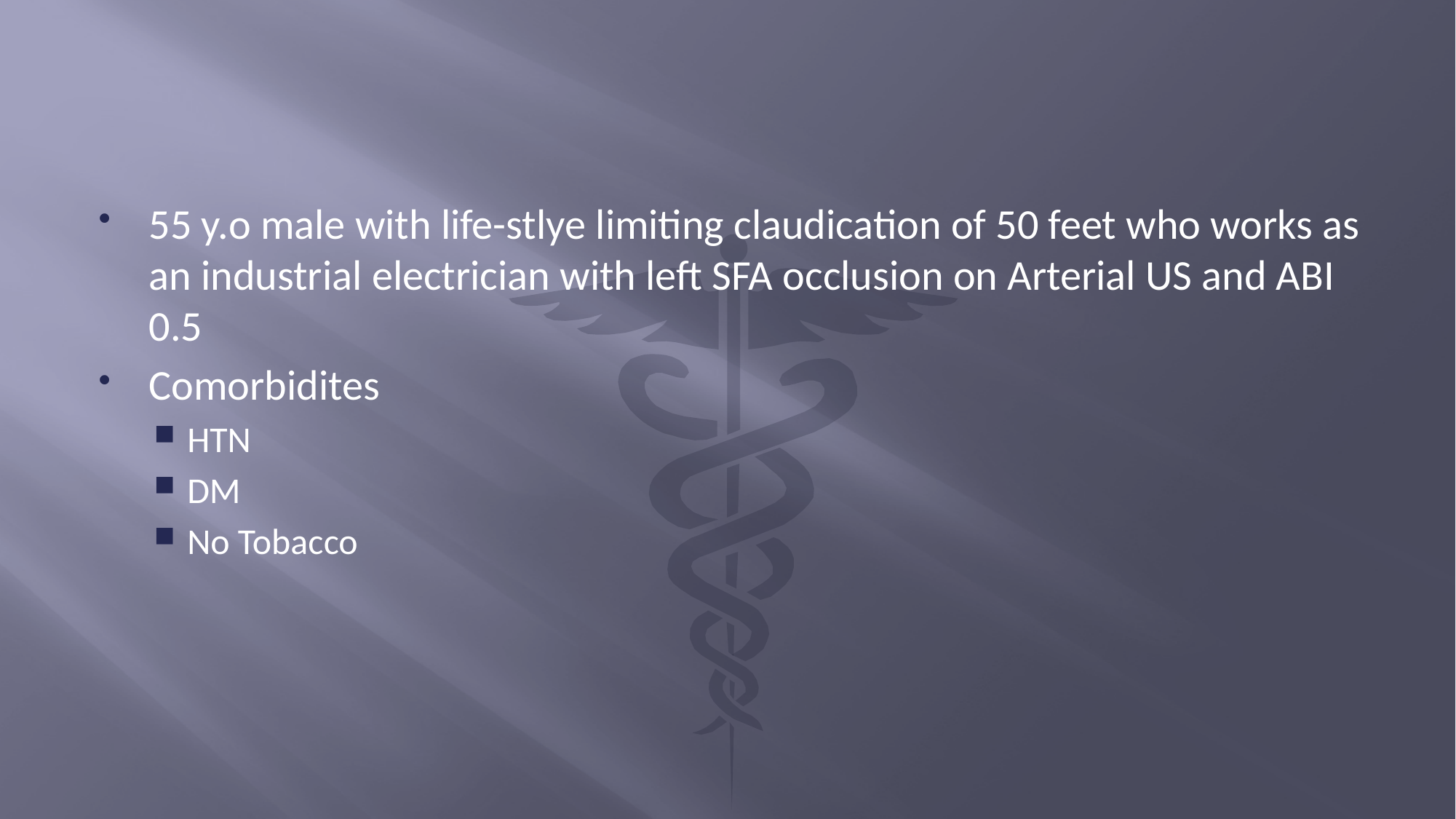

#
55 y.o male with life-stlye limiting claudication of 50 feet who works as an industrial electrician with left SFA occlusion on Arterial US and ABI 0.5
Comorbidites
HTN
DM
No Tobacco